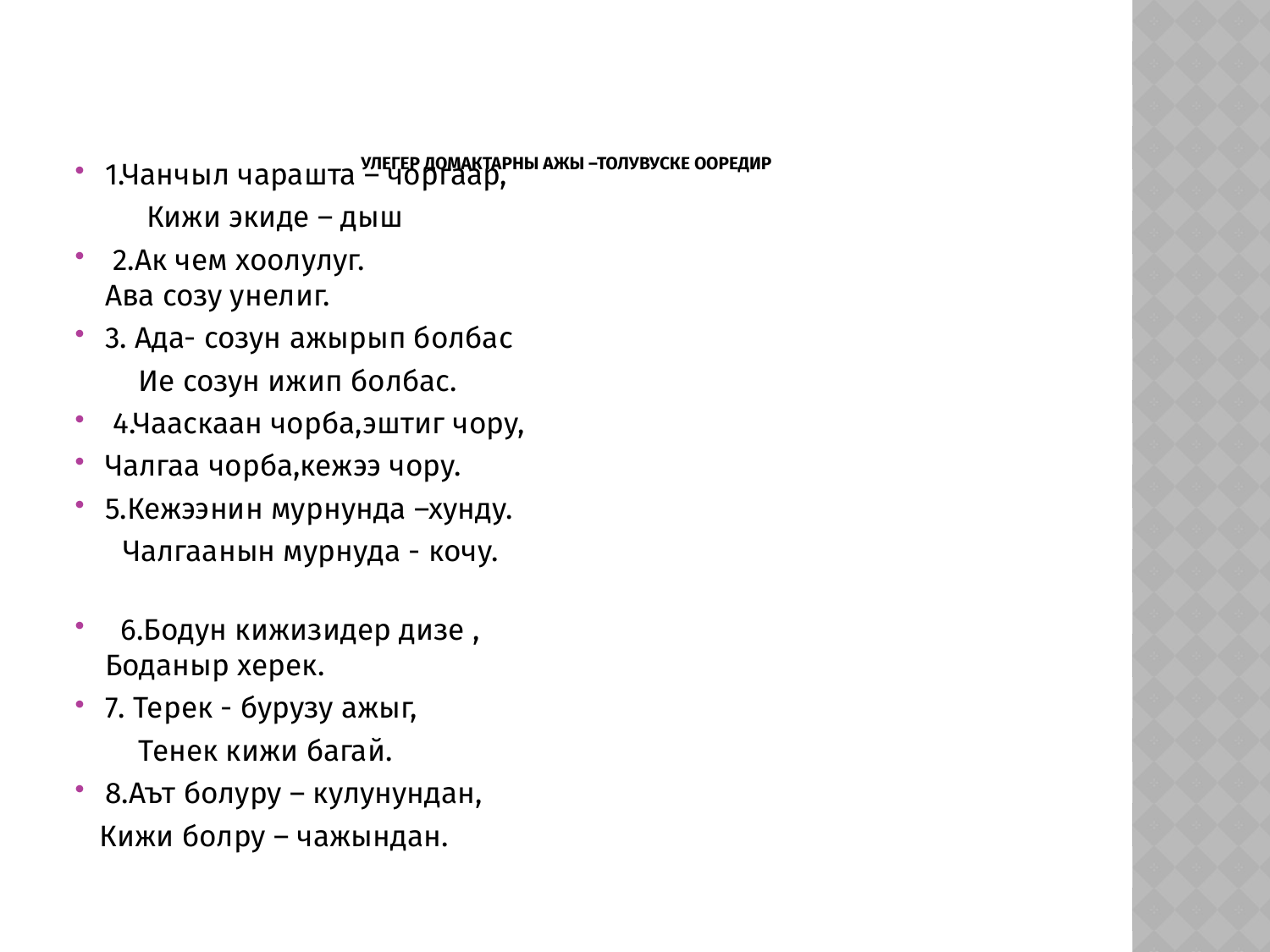

# Улегер домактарны ажы –толувуске ооредир
1.Чанчыл чарашта – чоргаар,
         Кижи экиде – дыш
 2.Ак чем хоолулуг.                                                                                       Ава созу унелиг.
3. Ада- созун ажырып болбас
        Ие созун ижип болбас.
 4.Чааскаан чорба,эштиг чору,
Чалгаа чорба,кежээ чору.
5.Кежээнин мурнунда –хунду.
      Чалгаанын мурнуда - кочу.
  6.Бодун кижизидер дизе ,                                                                         Боданыр херек.
7. Терек - бурузу ажыг,
        Тенек кижи багай.
8.Аът болуру – кулунундан,
   Кижи болру – чажындан.